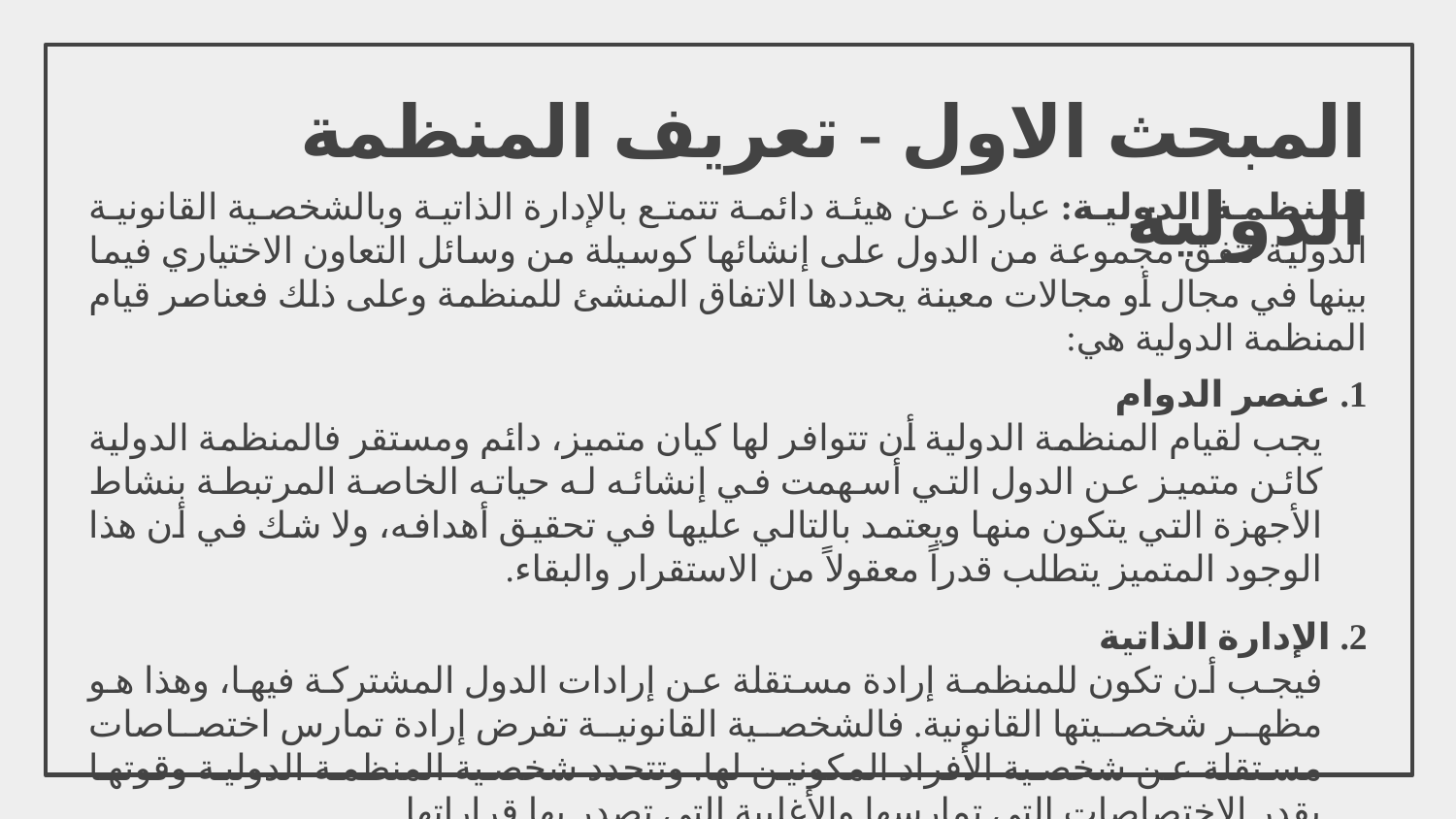

# المبحث الاول - تعريف المنظمة الدولية
المنظمة الدولية: عبارة عن هيئة دائمة تتمتع بالإدارة الذاتية وبالشخصية القانونية الدولية تتفق مجموعة من الدول على إنشائها كوسيلة من وسائل التعاون الاختياري فيما بينها في مجال أو مجالات معينة يحددها الاتفاق المنشئ للمنظمة وعلى ذلك فعناصر قيام المنظمة الدولية هي:

1. عنصر الدوام
يجب لقيام المنظمة الدولية أن تتوافر لها كيان متميز، دائم ومستقر فالمنظمة الدولية كائن متميز عن الدول التي أسهمت في إنشائه له حياته الخاصة المرتبطة بنشاط الأجهزة التي يتكون منها ويعتمد بالتالي عليها في تحقيق أهدافه، ولا شك في أن هذا الوجود المتميز يتطلب قدراً معقولاً من الاستقرار والبقاء.

2. الإدارة الذاتية
فيجب أن تكون للمنظمة إرادة مستقلة عن إرادات الدول المشتركة فيها، وهذا هو مظهر شخصيتها القانونية. فالشخصية القانونية تفرض إرادة تمارس اختصاصات مستقلة عن شخصية الأفراد المكونين لها. وتتحدد شخصية المنظمة الدولية وقوتها بقدر الاختصاصات التي تمارسها والأغلبية التي تصدر بها قراراتها.